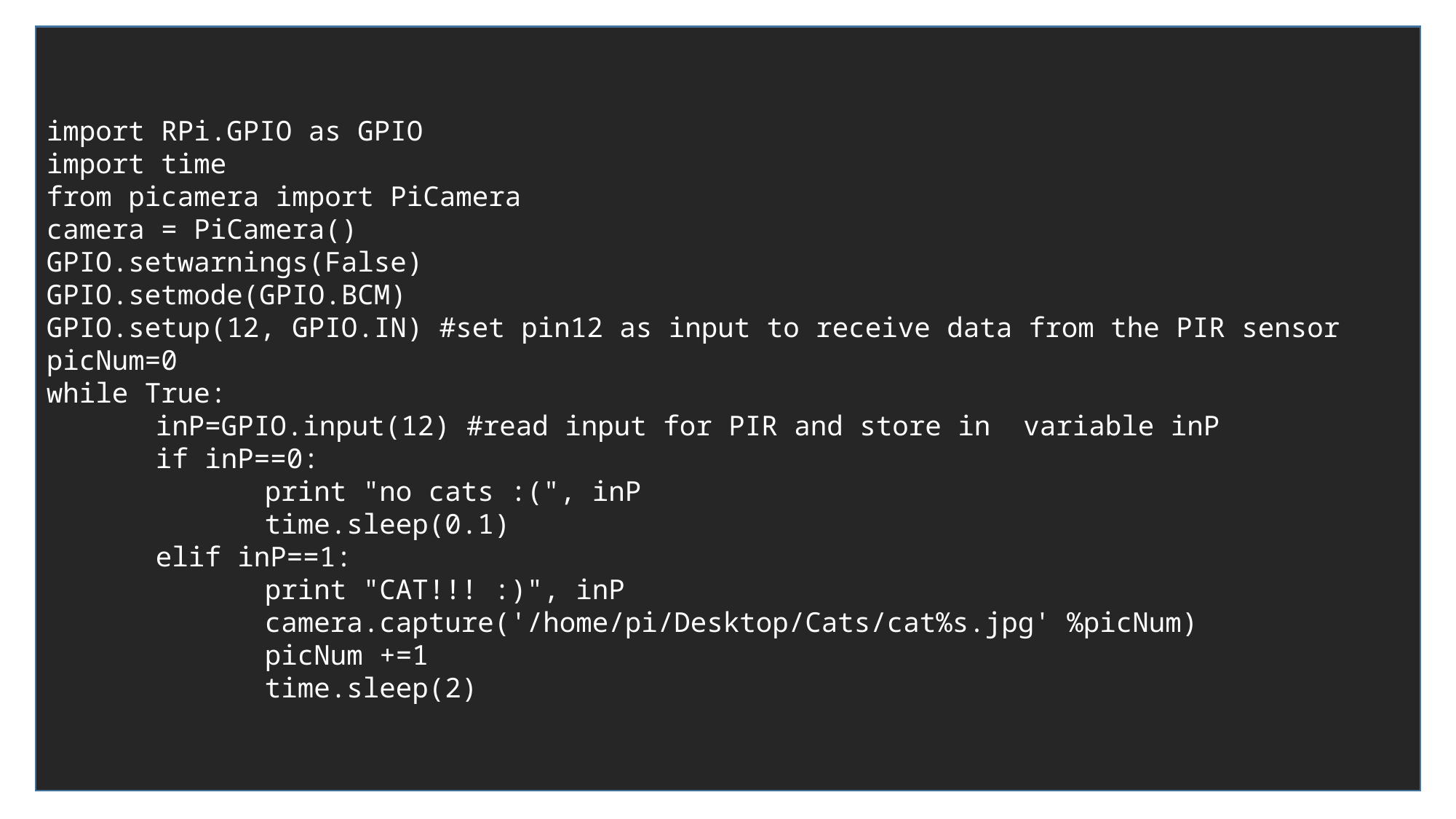

import RPi.GPIO as GPIO
import time
from picamera import PiCamera
camera = PiCamera()
GPIO.setwarnings(False)
GPIO.setmode(GPIO.BCM)
GPIO.setup(12, GPIO.IN) #set pin12 as input to receive data from the PIR sensor
picNum=0
while True:
	inP=GPIO.input(12) #read input for PIR and store in  variable inP
	if inP==0:
		print "no cats :(", inP
		time.sleep(0.1)
	elif inP==1:
		print "CAT!!! :)", inP
		camera.capture('/home/pi/Desktop/Cats/cat%s.jpg' %picNum)
		picNum +=1
		time.sleep(2)